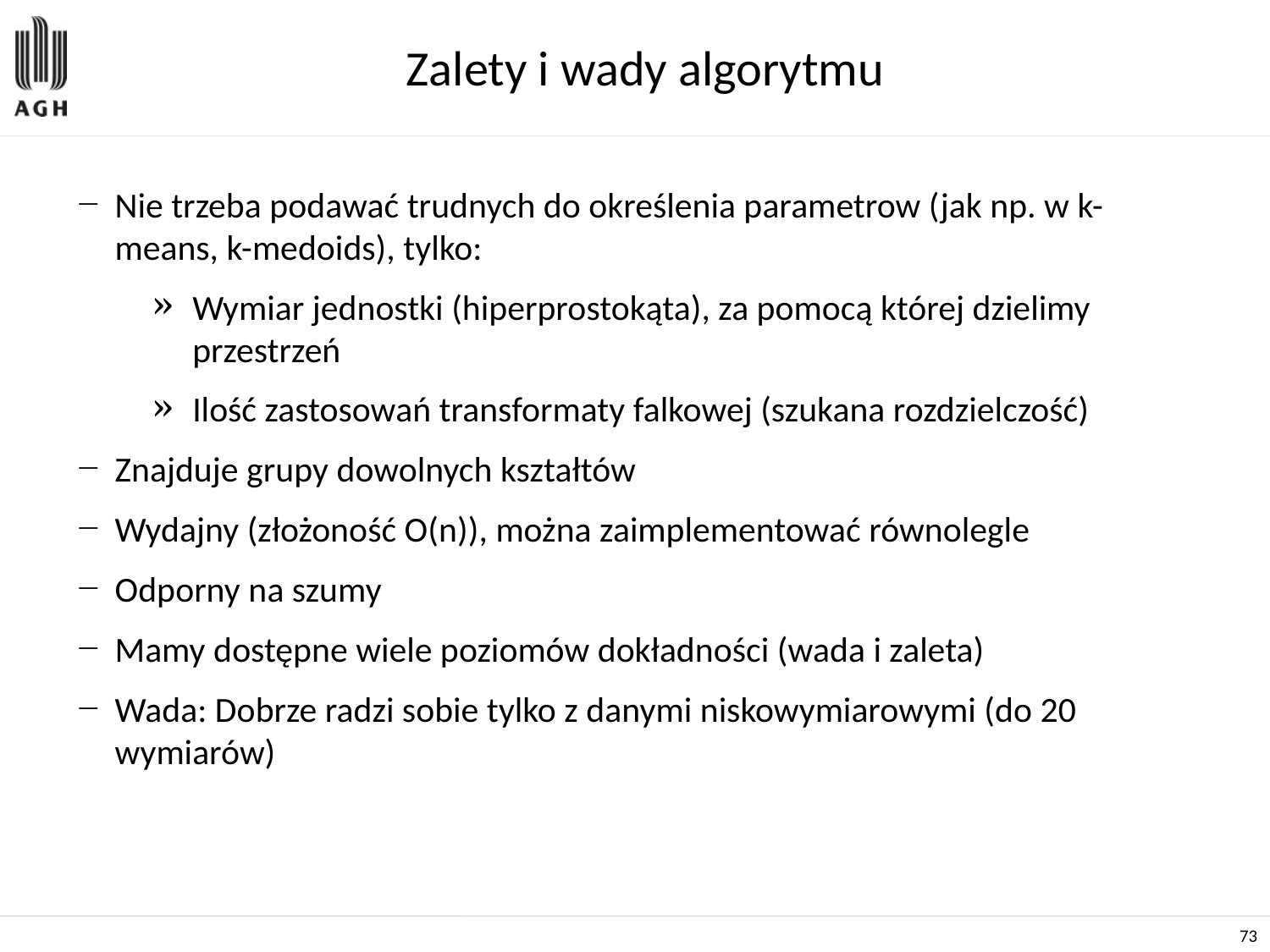

# Zalety i wady algorytmu
Nie trzeba podawać trudnych do określenia parametrow (jak np. w k-means, k-medoids), tylko:
Wymiar jednostki (hiperprostokąta), za pomocą której dzielimy przestrzeń
Ilość zastosowań transformaty falkowej (szukana rozdzielczość)
Znajduje grupy dowolnych kształtów
Wydajny (złożoność O(n)), można zaimplementować równolegle
Odporny na szumy
Mamy dostępne wiele poziomów dokładności (wada i zaleta)
Wada: Dobrze radzi sobie tylko z danymi niskowymiarowymi (do 20 wymiarów)